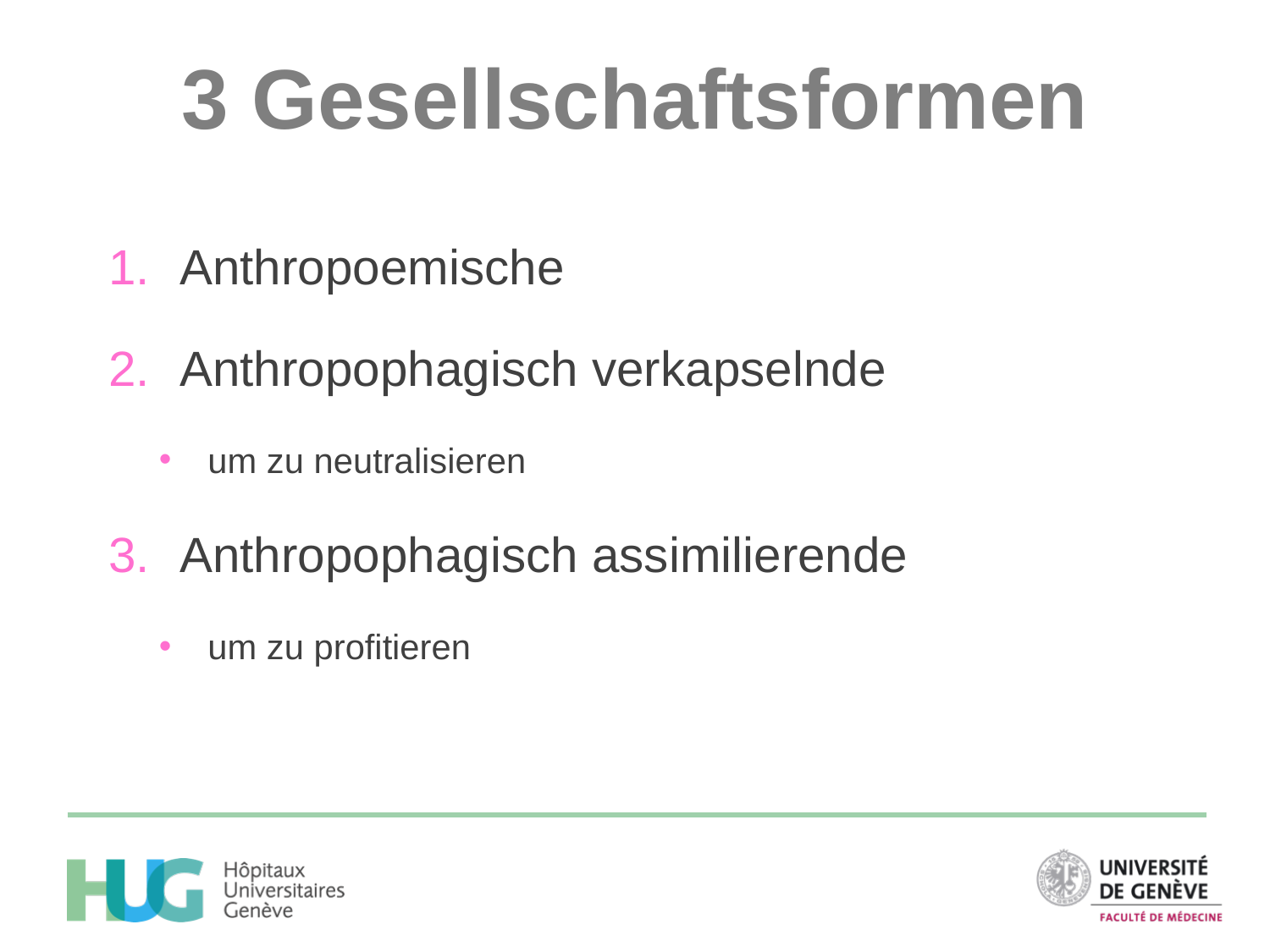

# 3 Gesellschaftsformen
Anthropoemische
Anthropophagisch verkapselnde
um zu neutralisieren
Anthropophagisch assimilierende
um zu profitieren